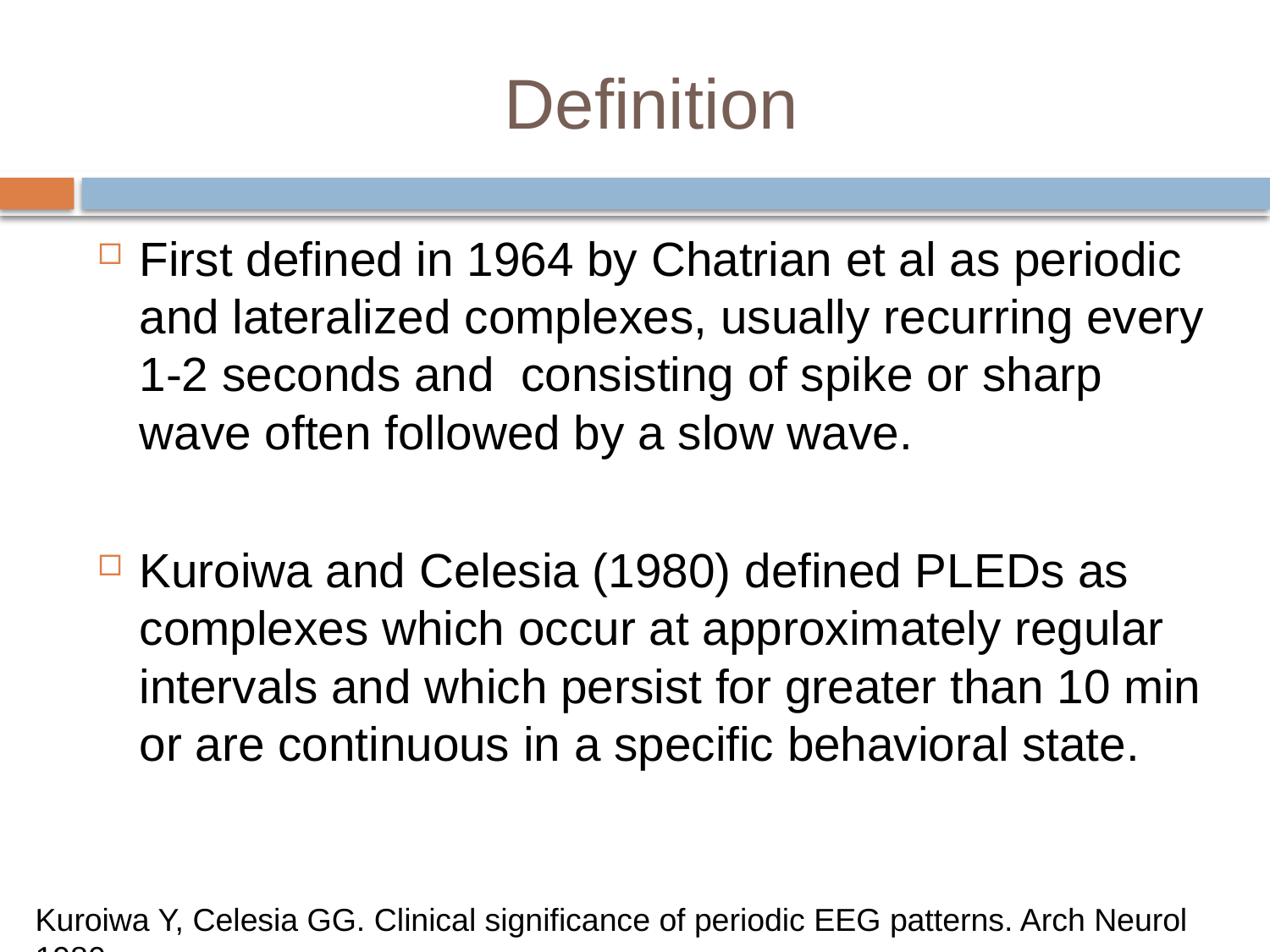

# Definition
First defined in 1964 by Chatrian et al as periodic and lateralized complexes, usually recurring every 1-2 seconds and  consisting of spike or sharp wave often followed by a slow wave.

Kuroiwa and Celesia (1980) defined PLEDs as
complexes which occur at approximately regular intervals and which persist for greater than 10 min or are continuous in a specific behavioral state.
Kuroiwa Y, Celesia GG. Clinical significance of periodic EEG patterns. Arch Neurol 1980